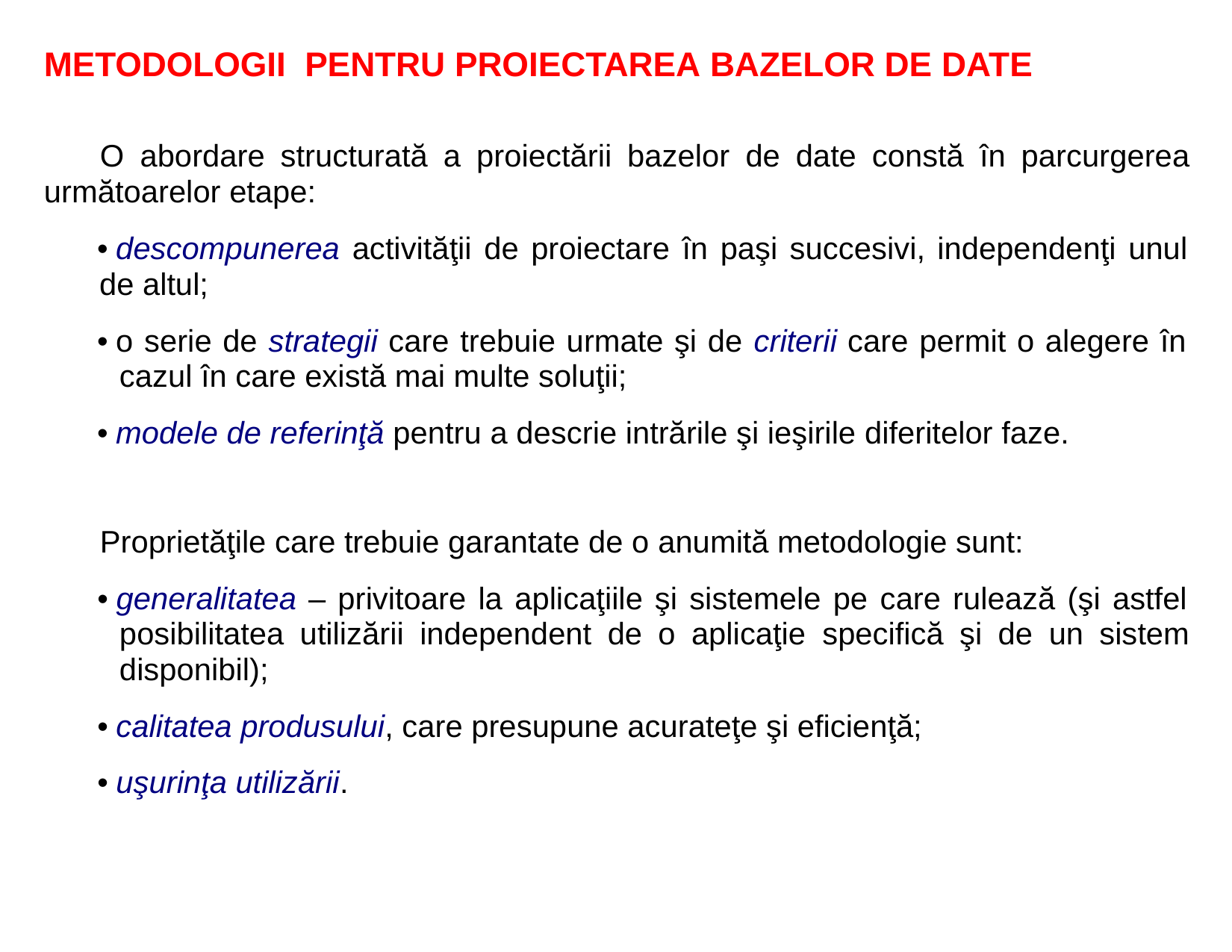

METODOLOGII  PENTRU PROIECTAREA BAZELOR DE DATE
O abordare structurată a proiectării bazelor de date constă în parcurgerea
următoarelor etape:
• descompunerea activităţii de proiectare în paşi succesivi, independenţi unul
de altul;
• o serie de strategii care trebuie urmate şi de criterii care permit o alegere în
cazul în care există mai multe soluţii;
• modele de referinţă pentru a descrie intrările şi ieşirile diferitelor faze.
Proprietăţile care trebuie garantate de o anumită metodologie sunt:
• generalitatea – privitoare la aplicaţiile şi sistemele pe care rulează (şi astfel
posibilitatea utilizării independent de o aplicaţie specifică şi de un sistem
disponibil);
• calitatea produsului, care presupune acurateţe şi eficienţă;
• uşurinţa utilizării.